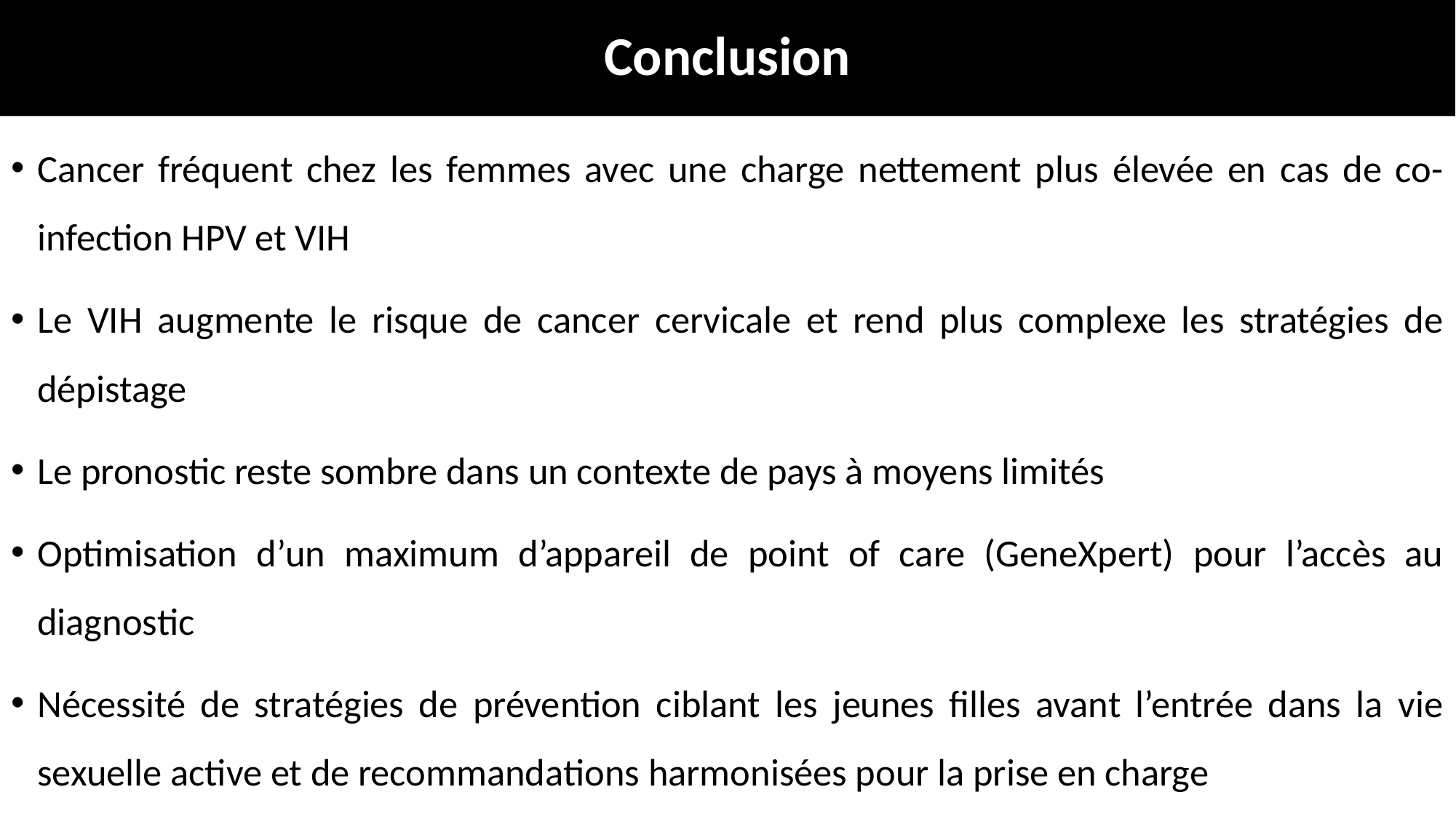

# Conclusion
Cancer fréquent chez les femmes avec une charge nettement plus élevée en cas de co-infection HPV et VIH
Le VIH augmente le risque de cancer cervicale et rend plus complexe les stratégies de dépistage
Le pronostic reste sombre dans un contexte de pays à moyens limités
Optimisation d’un maximum d’appareil de point of care (GeneXpert) pour l’accès au diagnostic
Nécessité de stratégies de prévention ciblant les jeunes filles avant l’entrée dans la vie sexuelle active et de recommandations harmonisées pour la prise en charge